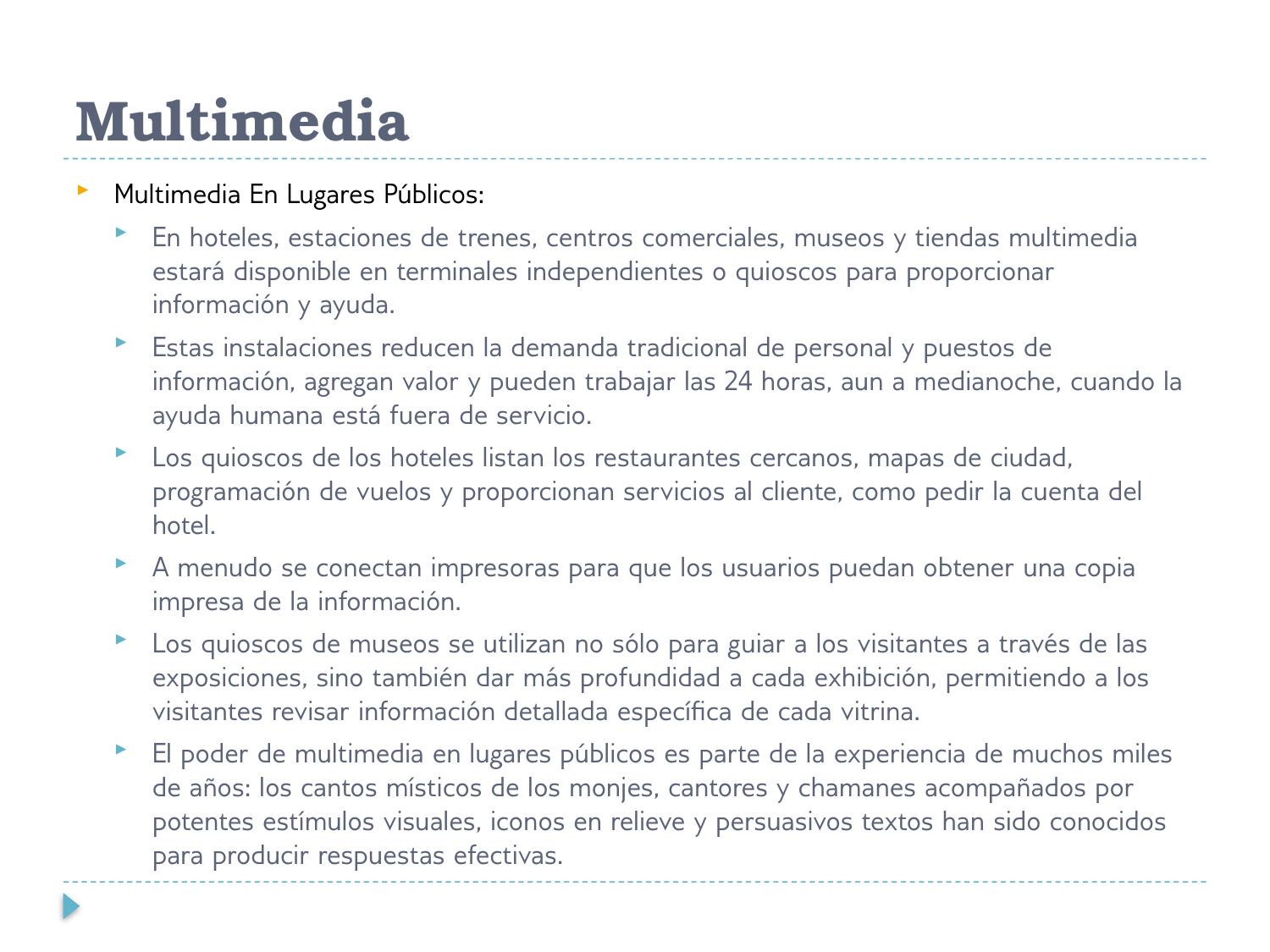

# Multimedia
Multimedia En Lugares Públicos:
En hoteles, estaciones de trenes, centros comerciales, museos y tiendas multimedia estará disponible en terminales independientes o quioscos para proporcionar información y ayuda.
Estas instalaciones reducen la demanda tradicional de personal y puestos de información, agregan valor y pueden trabajar las 24 horas, aun a medianoche, cuando la ayuda humana está fuera de servicio.
Los quioscos de los hoteles listan los restaurantes cercanos, mapas de ciudad, programación de vuelos y proporcionan servicios al cliente, como pedir la cuenta del hotel.
A menudo se conectan impresoras para que los usuarios puedan obtener una copia impresa de la información.
Los quioscos de museos se utilizan no sólo para guiar a los visitantes a través de las exposiciones, sino también dar más profundidad a cada exhibición, permitiendo a los visitantes revisar información detallada específica de cada vitrina.
El poder de multimedia en lugares públicos es parte de la experiencia de muchos miles de años: los cantos místicos de los monjes, cantores y chamanes acompañados por potentes estímulos visuales, iconos en relieve y persuasivos textos han sido conocidos para producir respuestas efectivas.